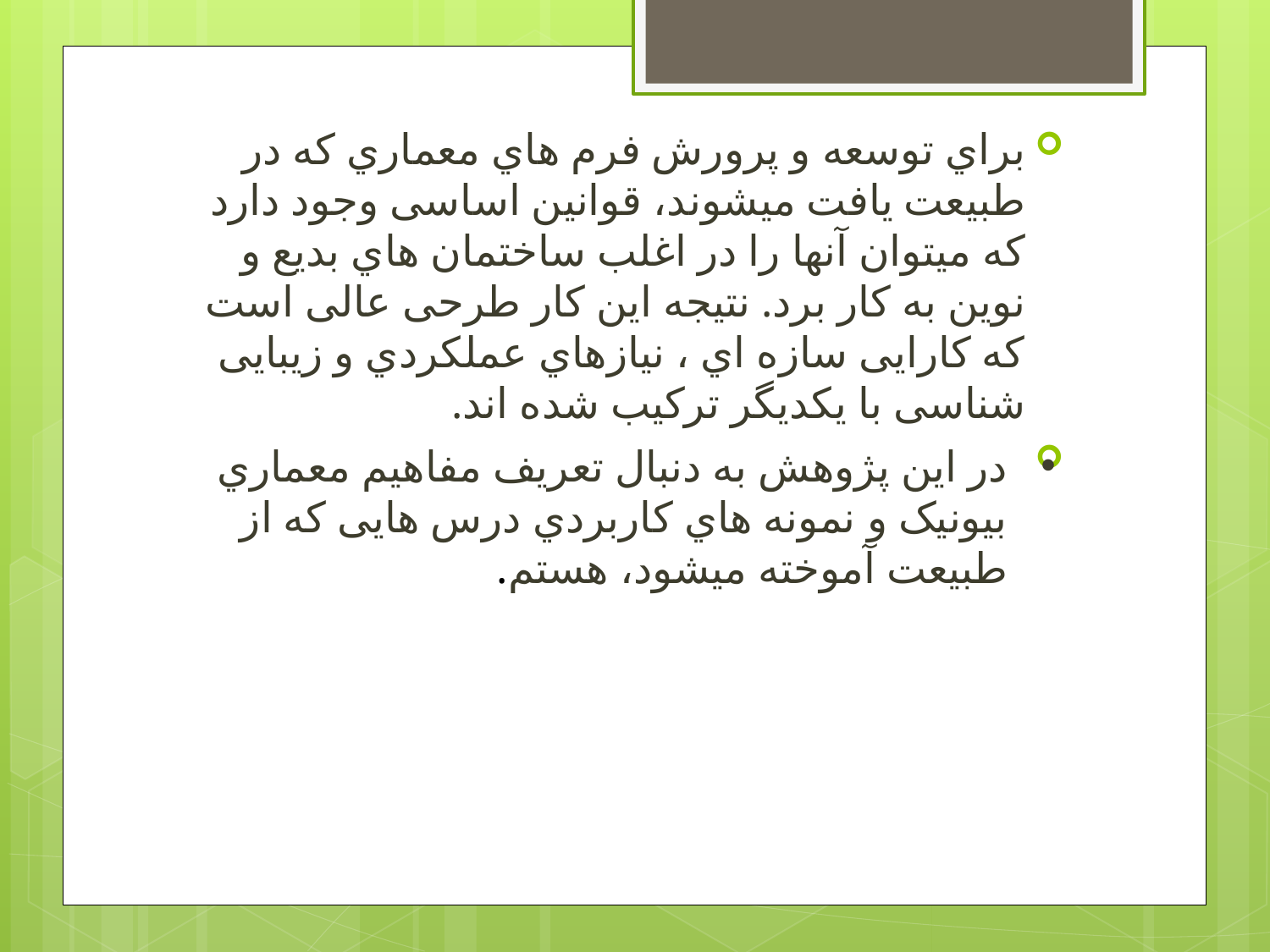

براي توسعه و پرورش فرم هاي معماري که در طبیعت یافت میشوند، قوانین اساسی وجود دارد که میتوان آنها را در اغلب ساختمان هاي بدیع و نوین به کار برد. نتیجه این کار طرحی عالی است که کارایی سازه اي ، نیازهاي عملکردي و زیبایی شناسی با یکدیگر ترکیب شده اند.

در این پژوهش به دنبال تعریف مفاهیم معماري بیونیک و نمونه هاي کاربردي درس هایی که از طبیعت آموخته میشود، هستم.